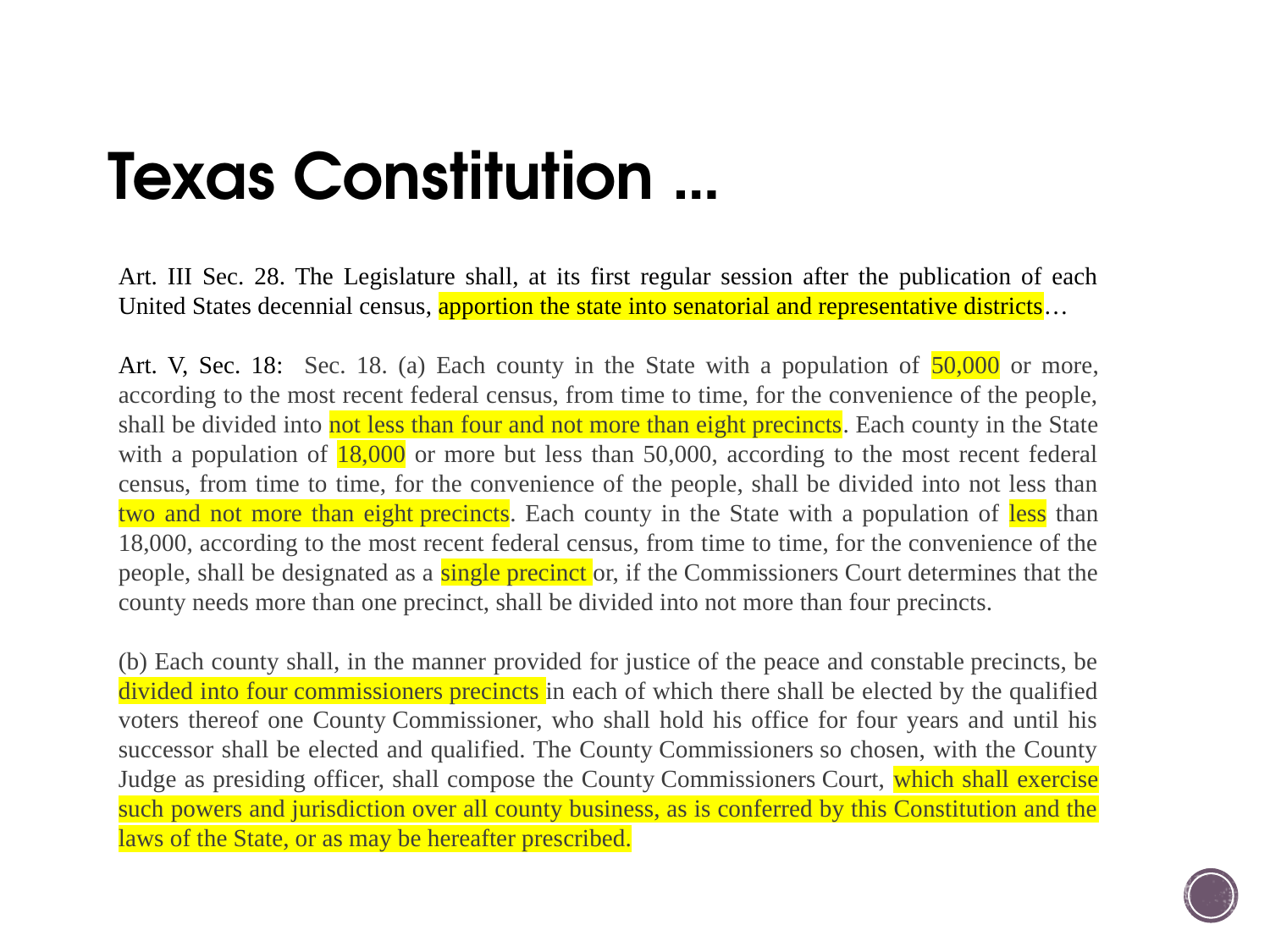

# Texas Constitution …
Art. III Sec. 28. The Legislature shall, at its first regular session after the publication of each United States decennial census, apportion the state into senatorial and representative districts…

Art. V, Sec. 18:  Sec. 18. (a) Each county in the State with a population of 50,000 or more, according to the most recent federal census, from time to time, for the convenience of the people, shall be divided into not less than four and not more than eight precincts. Each county in the State with a population of 18,000 or more but less than 50,000, according to the most recent federal census, from time to time, for the convenience of the people, shall be divided into not less than two and not more than eight precincts. Each county in the State with a population of less than 18,000, according to the most recent federal census, from time to time, for the convenience of the people, shall be designated as a single precinct or, if the Commissioners Court determines that the county needs more than one precinct, shall be divided into not more than four precincts.

(b) Each county shall, in the manner provided for justice of the peace and constable precincts, be divided into four commissioners precincts in each of which there shall be elected by the qualified voters thereof one County Commissioner, who shall hold his office for four years and until his successor shall be elected and qualified. The County Commissioners so chosen, with the County Judge as presiding officer, shall compose the County Commissioners Court, which shall exercise such powers and jurisdiction over all county business, as is conferred by this Constitution and the laws of the State, or as may be hereafter prescribed.